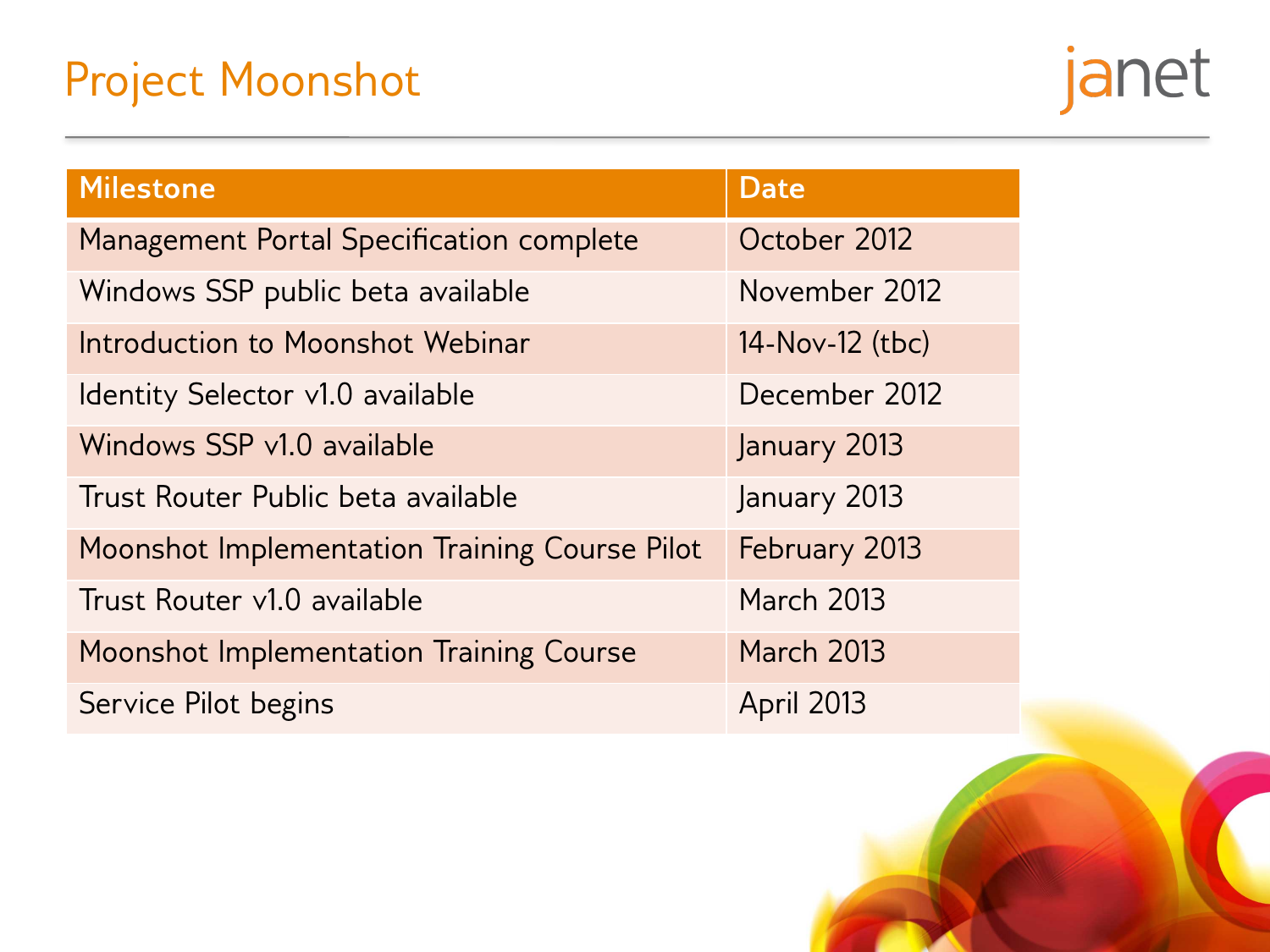

# Project Moonshot
| Milestone | Date |
| --- | --- |
| Management Portal Specification complete | October 2012 |
| Windows SSP public beta available | November 2012 |
| Introduction to Moonshot Webinar | 14-Nov-12 (tbc) |
| Identity Selector v1.0 available | December 2012 |
| Windows SSP v1.0 available | January 2013 |
| Trust Router Public beta available | January 2013 |
| Moonshot Implementation Training Course Pilot | February 2013 |
| Trust Router v1.0 available | March 2013 |
| Moonshot Implementation Training Course | March 2013 |
| Service Pilot begins | April 2013 |